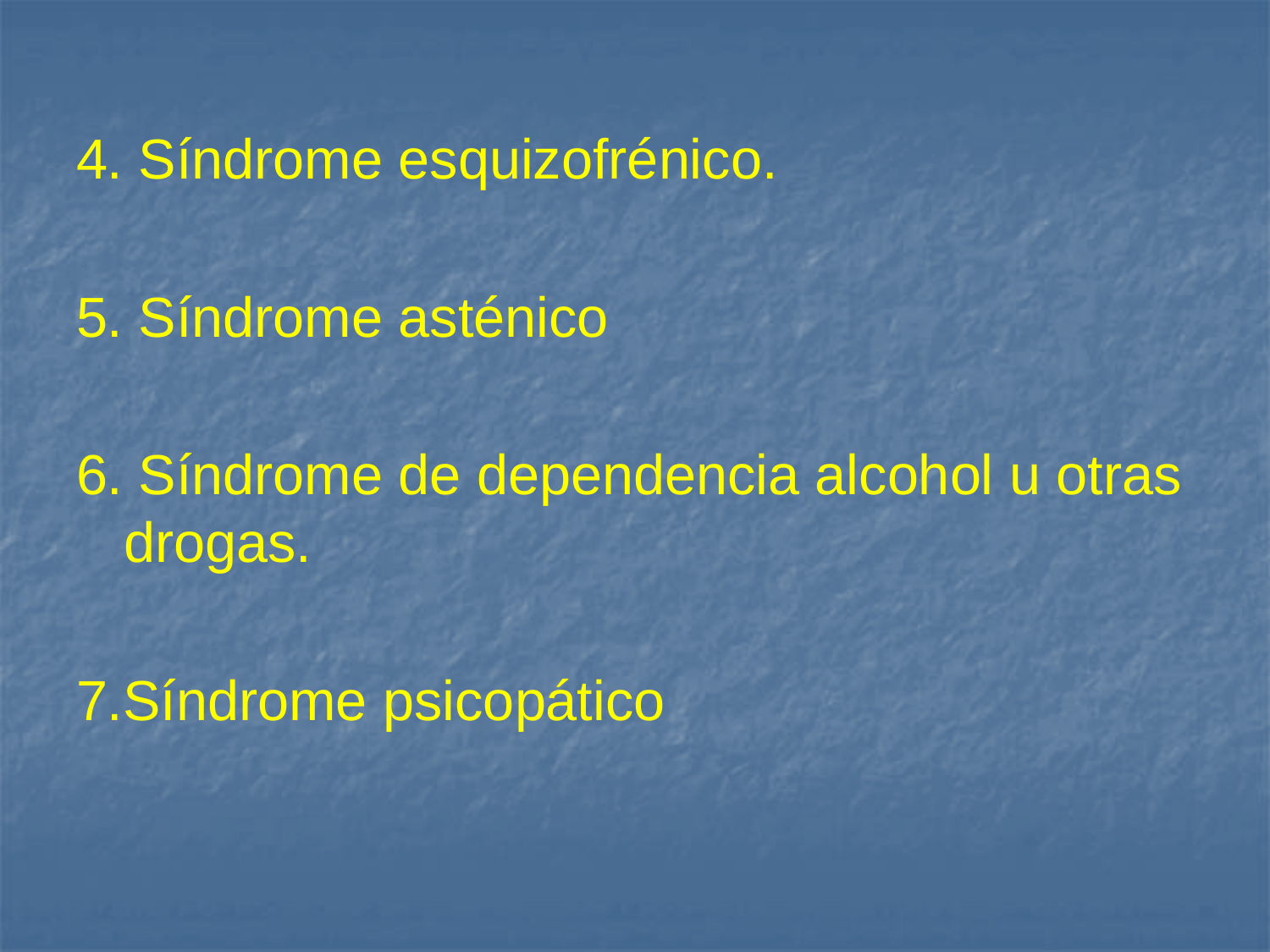

4. Síndrome esquizofrénico.

5. Síndrome asténico

6. Síndrome de dependencia alcohol u otras drogas.

7.Síndrome psicopático